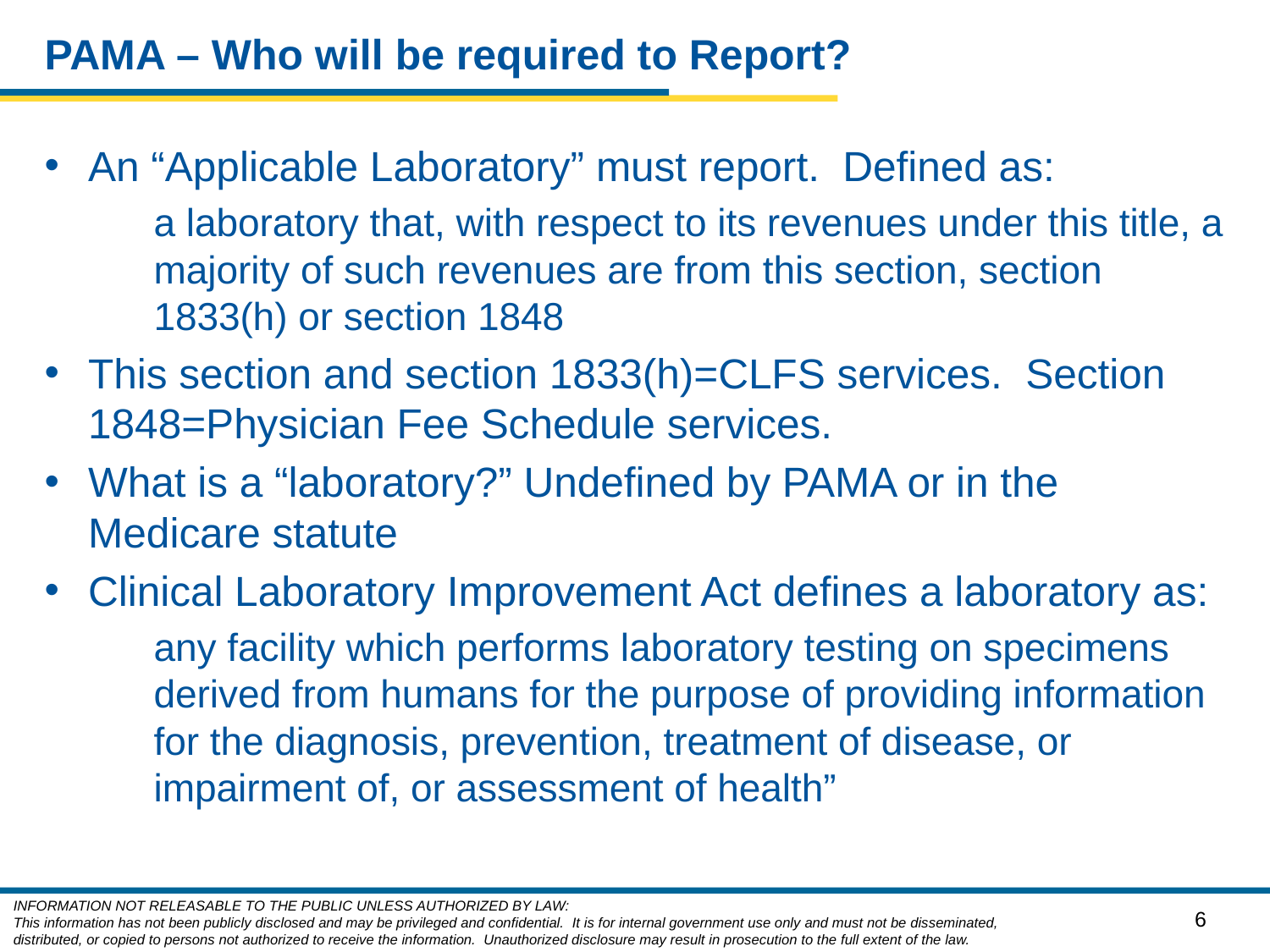

# PAMA – Who will be required to Report?
An “Applicable Laboratory” must report.  Defined as:
a laboratory that, with respect to its revenues under this title, a majority of such revenues are from this section, section 1833(h) or section 1848
This section and section 1833(h)=CLFS services.  Section 1848=Physician Fee Schedule services.
What is a “laboratory?” Undefined by PAMA or in the Medicare statute
Clinical Laboratory Improvement Act defines a laboratory as:
any facility which performs laboratory testing on specimens derived from humans for the purpose of providing information for the diagnosis, prevention, treatment of disease, or impairment of, or assessment of health”